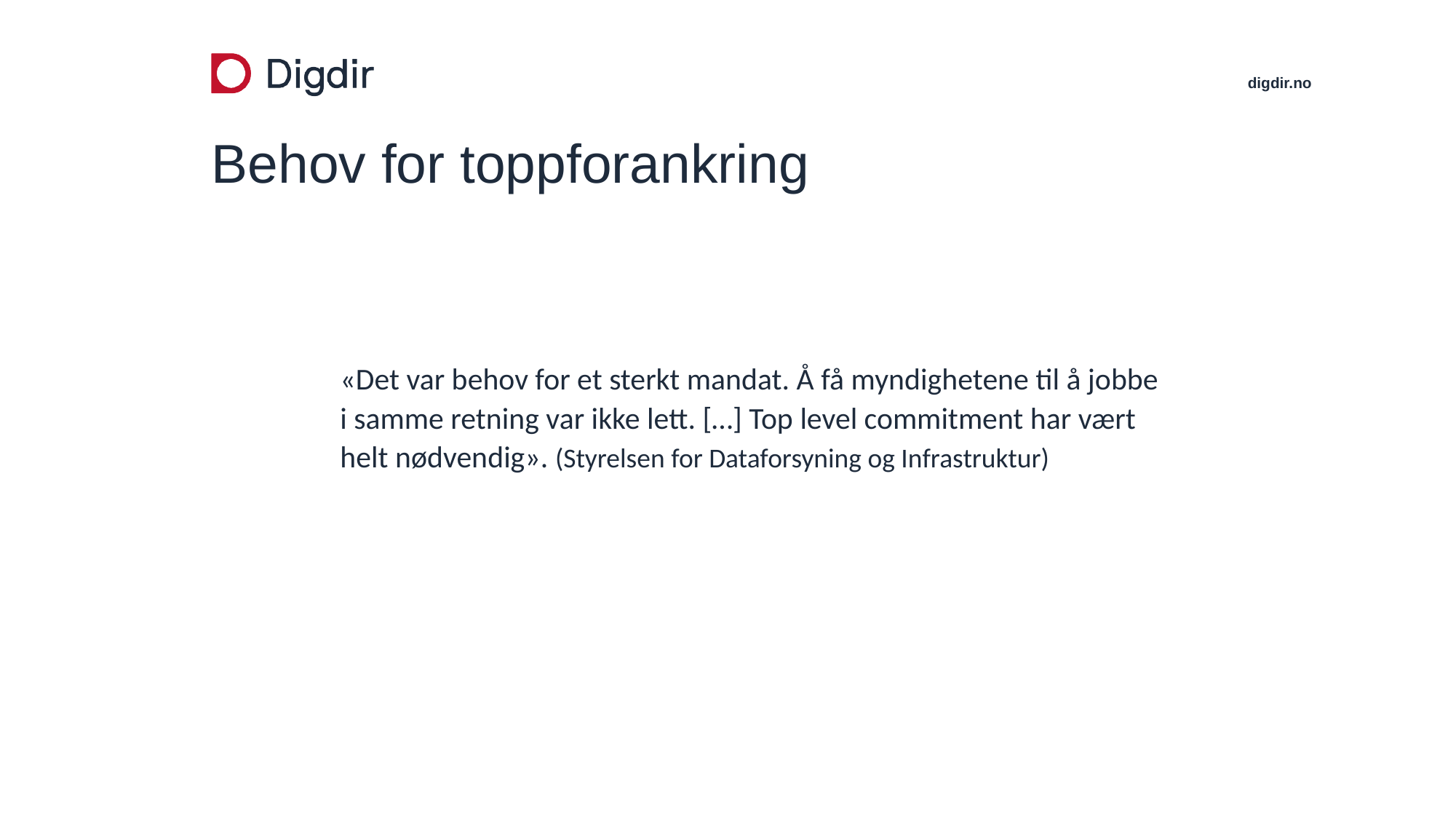

# Behov for toppforankring
«Det var behov for et sterkt mandat. Å få myndighetene til å jobbe i samme retning var ikke lett. […] Top level commitment har vært helt nødvendig». (Styrelsen for Dataforsyning og Infrastruktur)